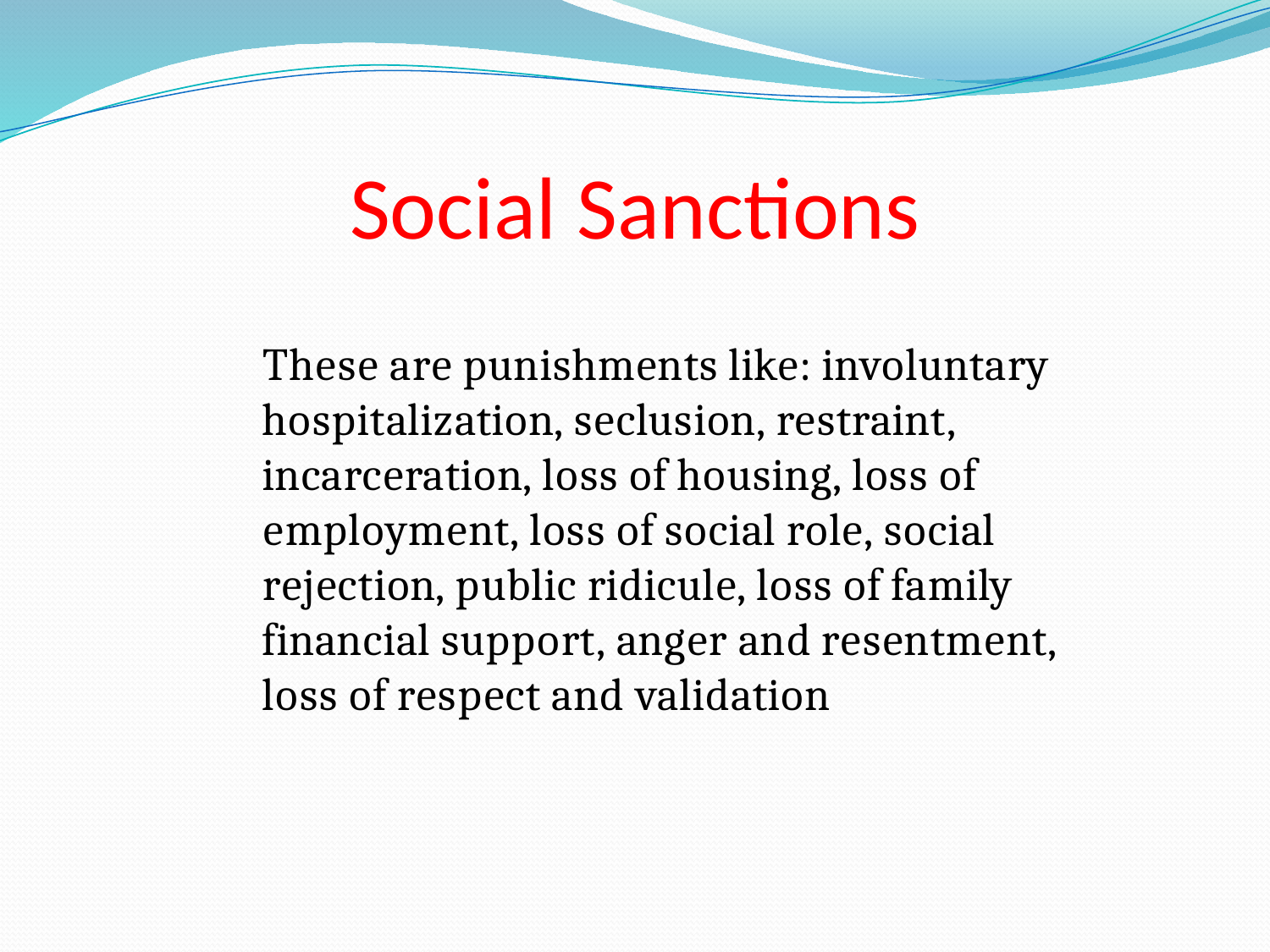

# Social Sanctions
	These are punishments like: involuntary hospitalization, seclusion, restraint, incarceration, loss of housing, loss of employment, loss of social role, social rejection, public ridicule, loss of family financial support, anger and resentment, loss of respect and validation